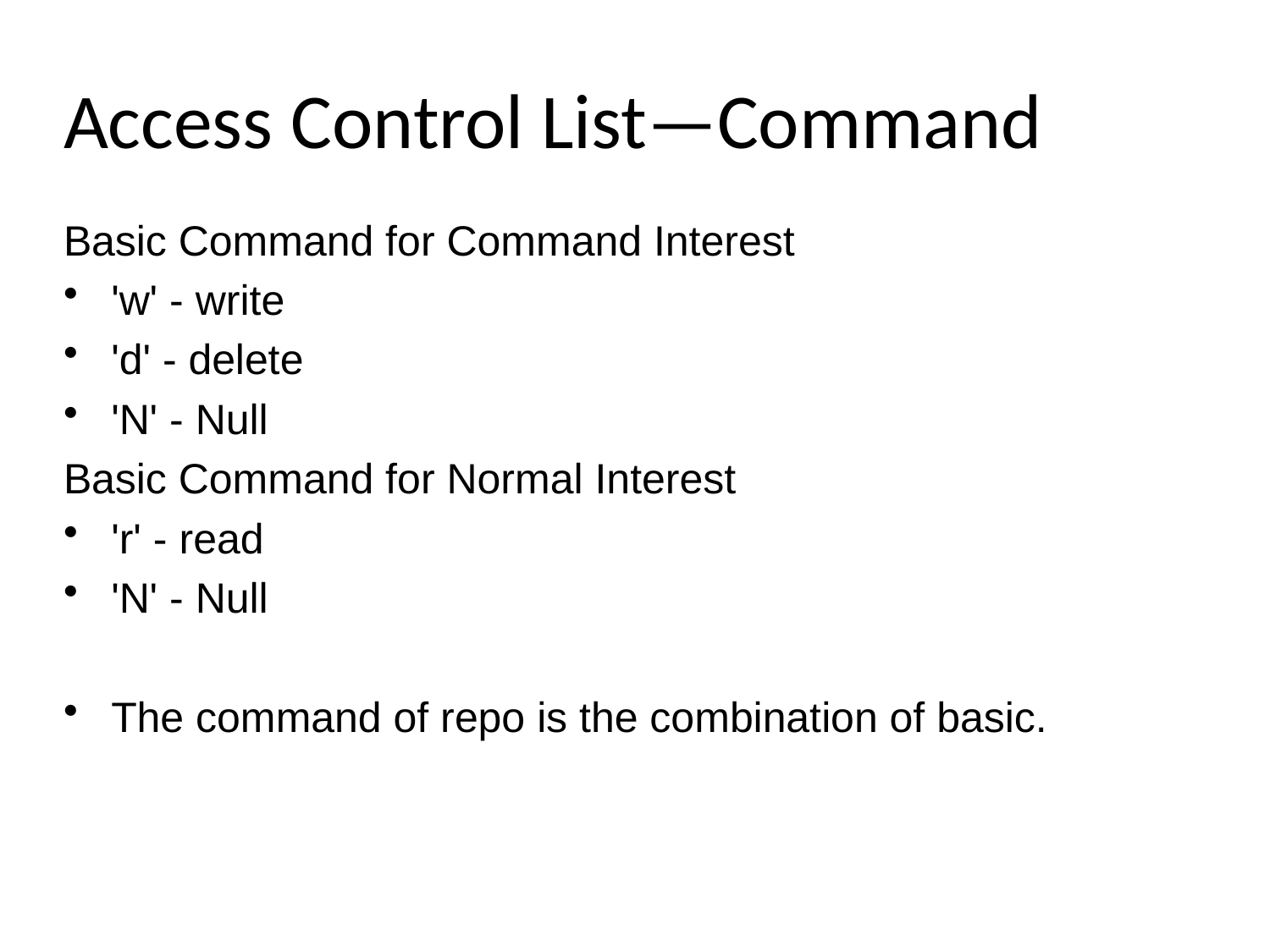

# Access Control List—Command
Basic Command for Command Interest
'w' - write
'd' - delete
'N' - Null
Basic Command for Normal Interest
'r' - read
'N' - Null

The command of repo is the combination of basic.